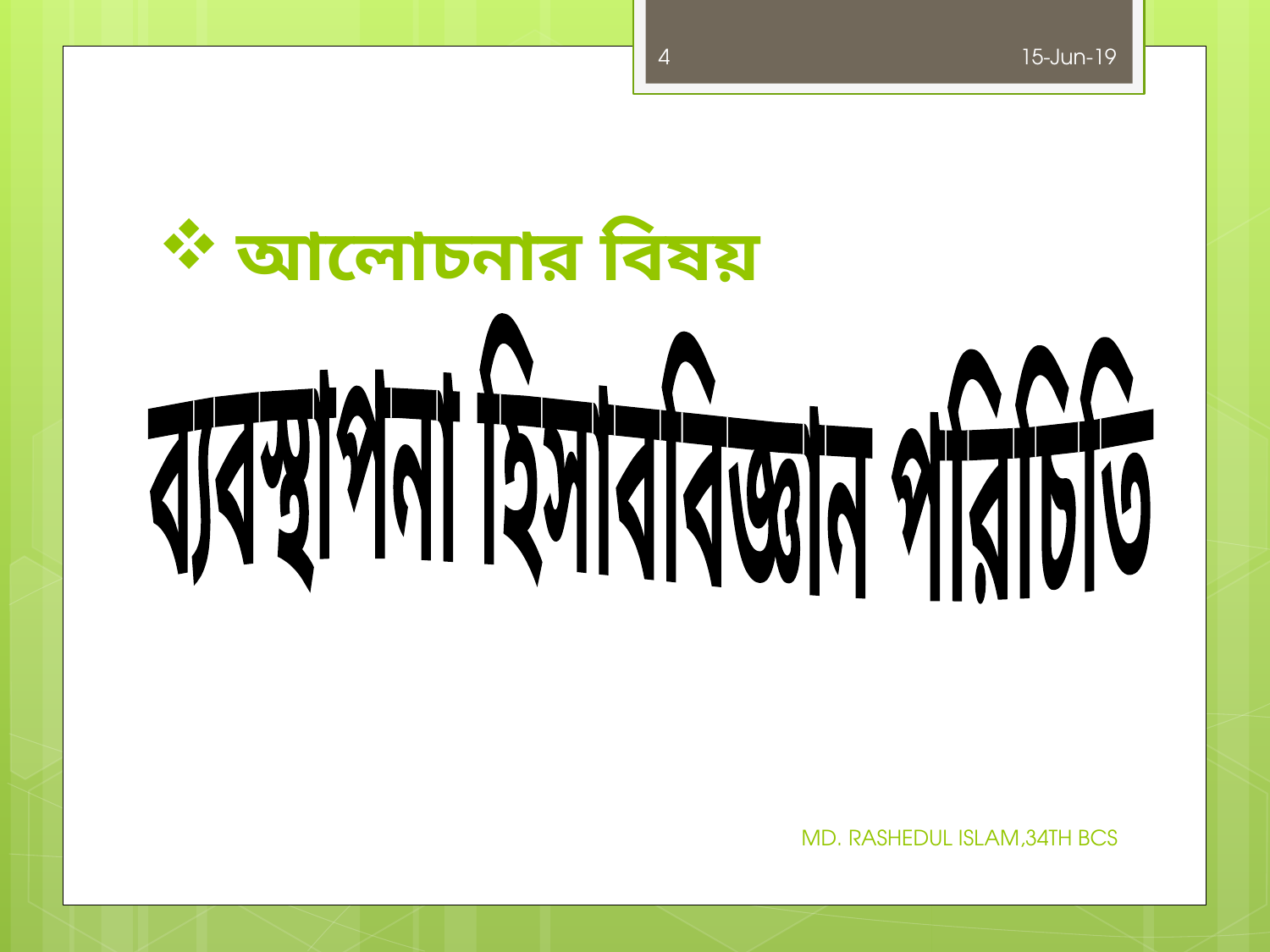

4
15-Jun-19
# আলোচনার বিষয়
ব্যবস্থাপনা হিসাববিজ্ঞান পরিচিতি
MD. RASHEDUL ISLAM,34TH BCS